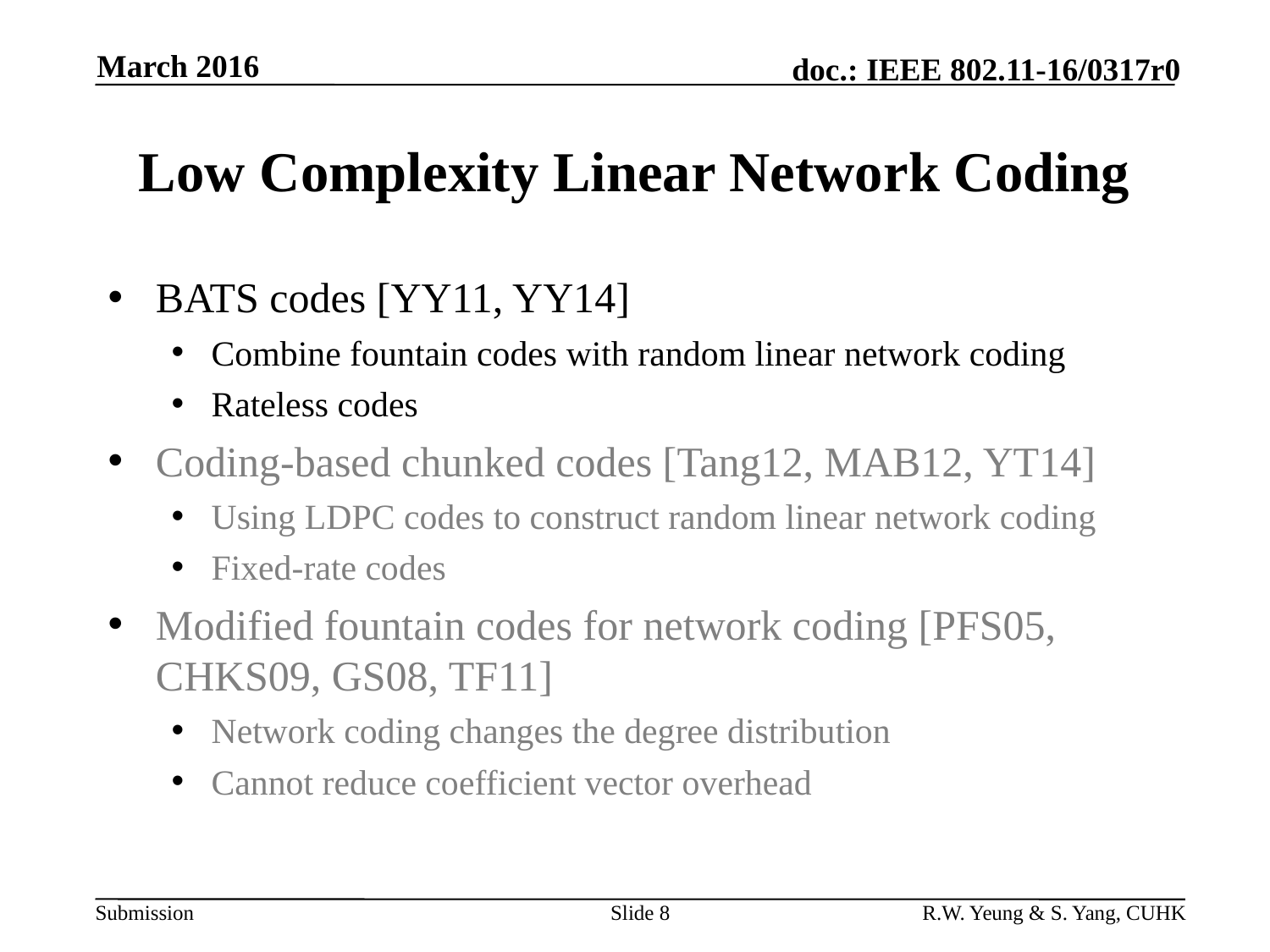

March 2016
# Low Complexity Linear Network Coding
BATS codes [YY11, YY14]
Combine fountain codes with random linear network coding
Rateless codes
Coding-based chunked codes [Tang12, MAB12, YT14]
Using LDPC codes to construct random linear network coding
Fixed-rate codes
Modified fountain codes for network coding [PFS05, CHKS09, GS08, TF11]
Network coding changes the degree distribution
Cannot reduce coefficient vector overhead
Slide 8
R.W. Yeung & S. Yang, CUHK